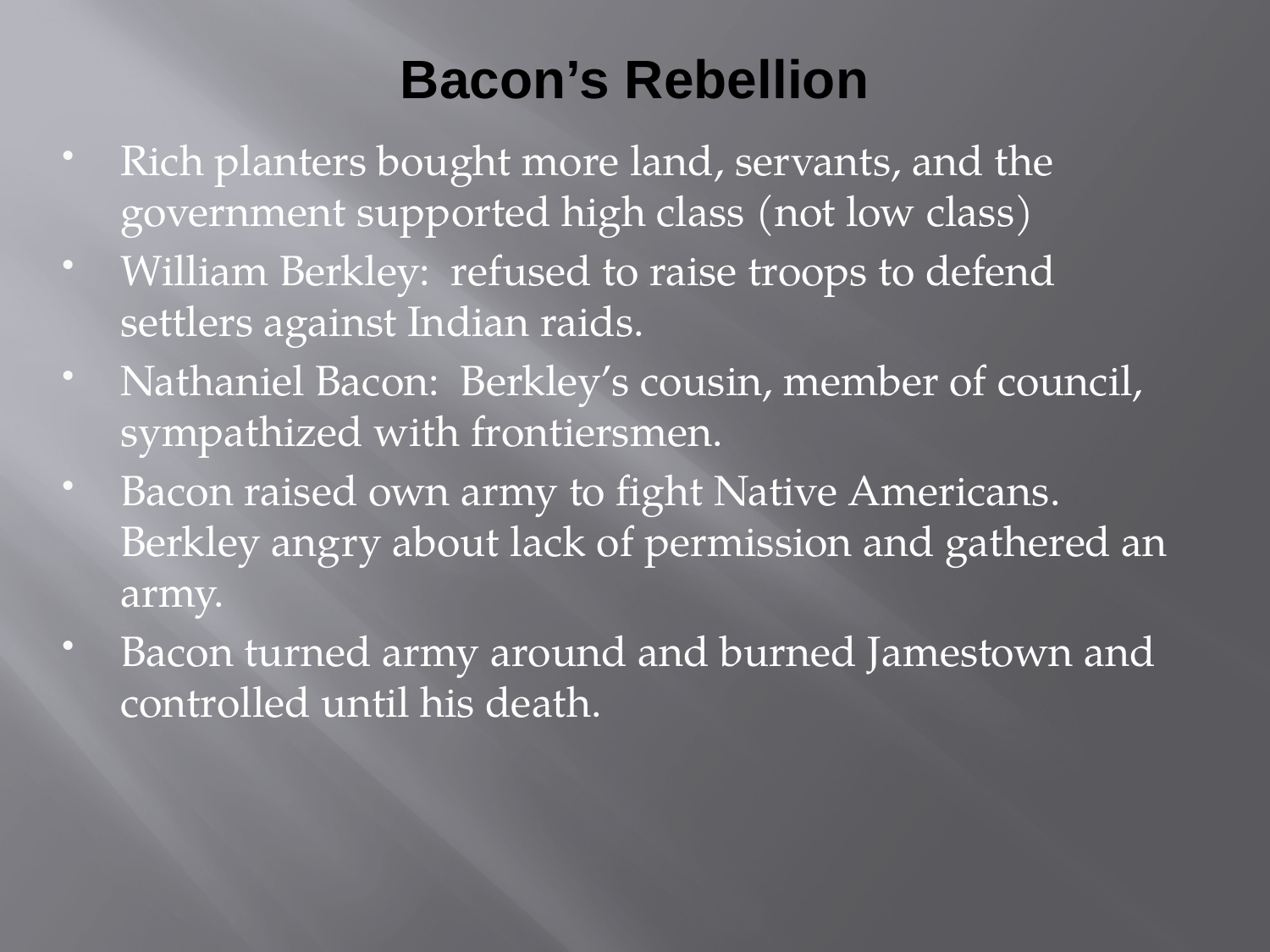

# Bacon’s Rebellion
Rich planters bought more land, servants, and the government supported high class (not low class)
William Berkley:  refused to raise troops to defend settlers against Indian raids.
Nathaniel Bacon:  Berkley’s cousin, member of council, sympathized with frontiersmen.
Bacon raised own army to fight Native Americans.  Berkley angry about lack of permission and gathered an army.
Bacon turned army around and burned Jamestown and controlled until his death.